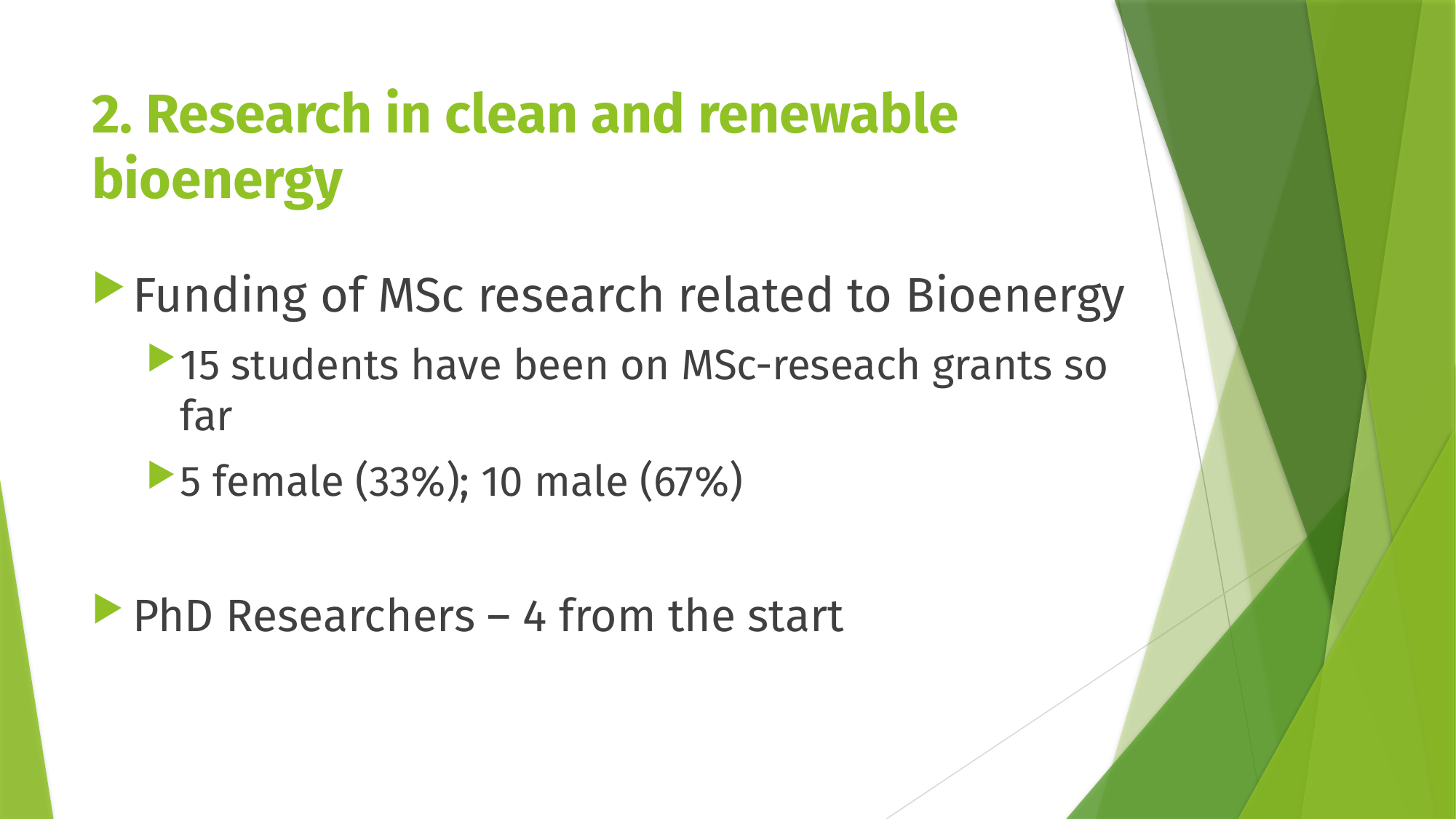

# 2. Research in clean and renewable bioenergy
Funding of MSc research related to Bioenergy
15 students have been on MSc-reseach grants so far
5 female (33%); 10 male (67%)

PhD Researchers – 4 from the start